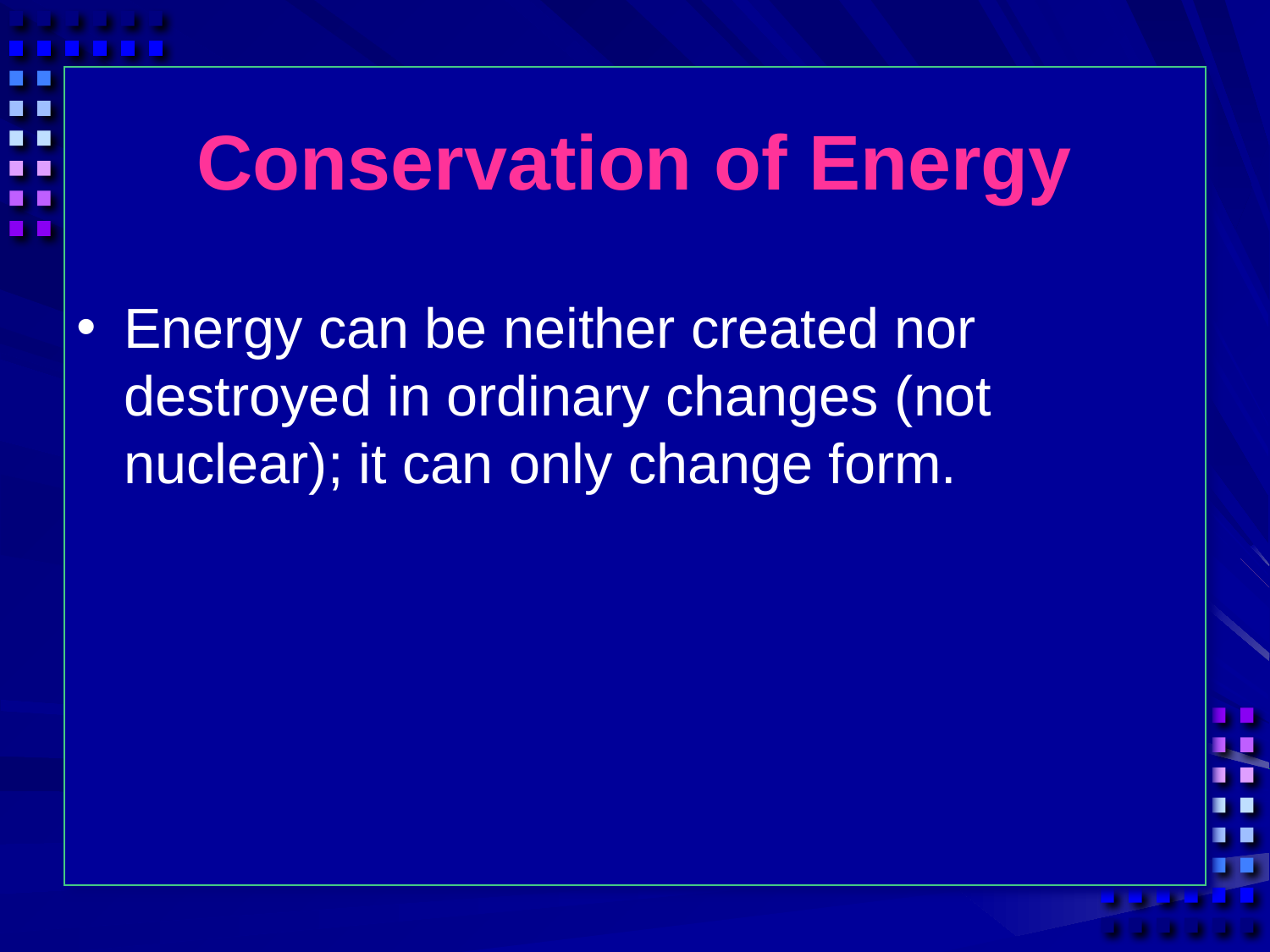

# Conservation of Energy
Energy can be neither created nor destroyed in ordinary changes (not nuclear); it can only change form.